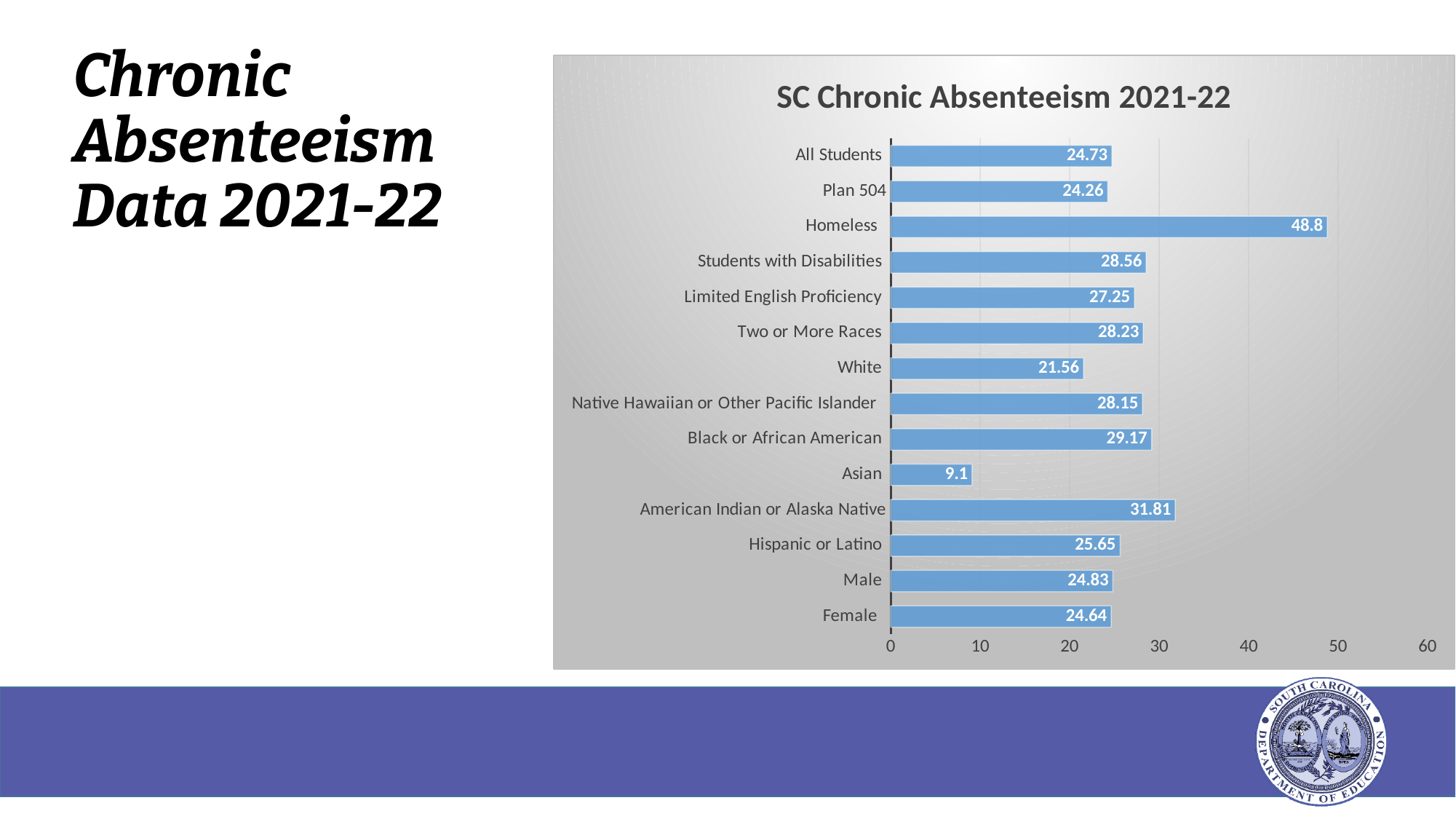

# Chronic Absenteeism Data 2021-22

### Chart: SC Chronic Absenteeism 2021-22

| Category | 2021-22 |
|---|---|
| Female   | 24.64 |
| Male  | 24.83 |
| Hispanic or Latino  | 25.65 |
| American Indian or Alaska Native | 31.81 |
| Asian  | 9.1 |
| Black or African American  | 29.17 |
| Native Hawaiian or Other Pacific Islander   | 28.15 |
| White  | 21.56 |
| Two or More Races  | 28.23 |
| Limited English Proficiency  | 27.25 |
| Students with Disabilities  | 28.56 |
| Homeless   | 48.8 |
| Plan 504 | 24.26 |
| All Students  | 24.73 |